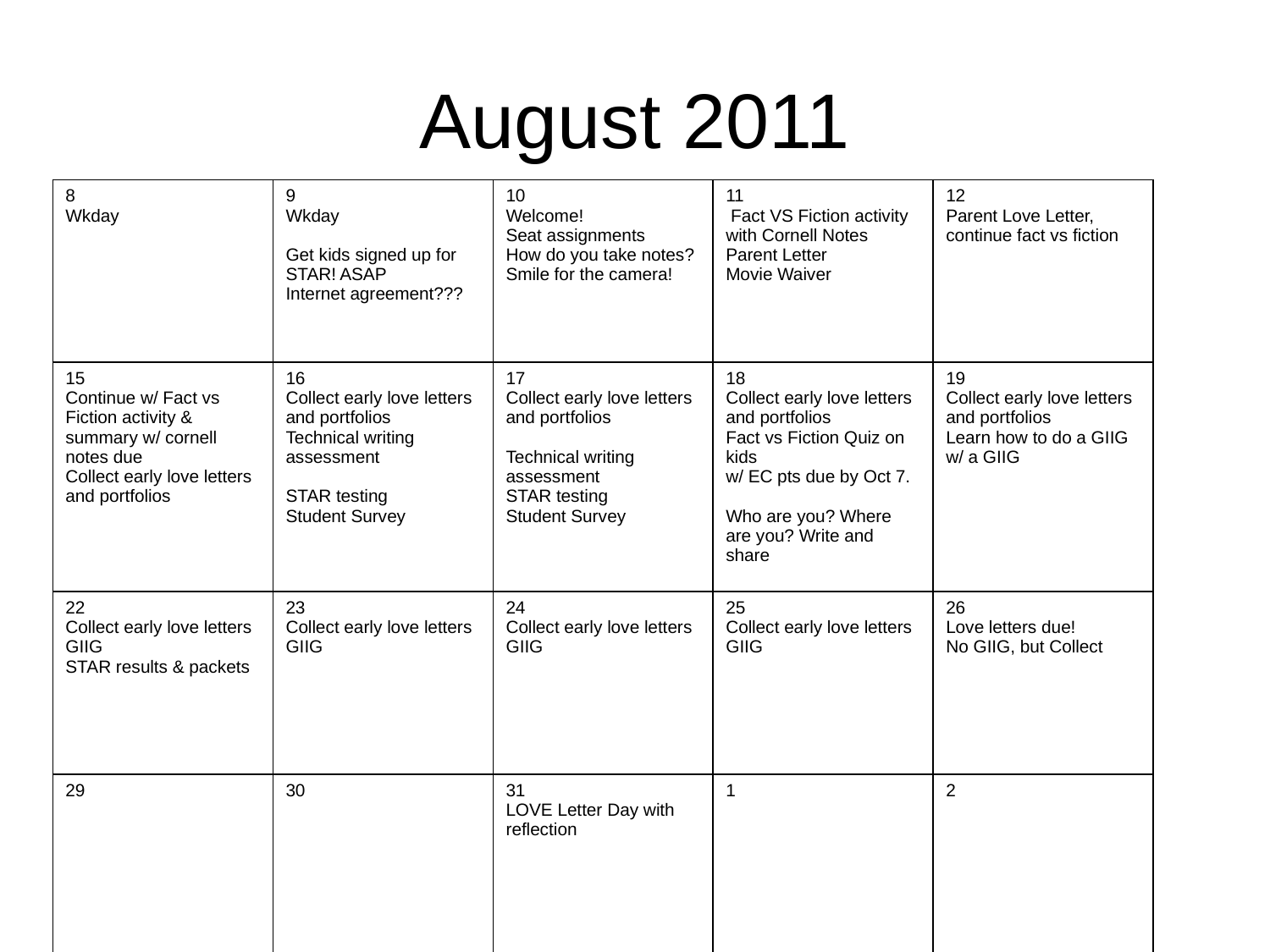

# August 2011
| 8 Wkday | 9 Wkday Get kids signed up for STAR! ASAP Internet agreement??? | 10 Welcome! Seat assignments How do you take notes? Smile for the camera! | 11 Fact VS Fiction activity with Cornell Notes Parent Letter Movie Waiver | 12 Parent Love Letter, continue fact vs fiction |
| --- | --- | --- | --- | --- |
| 15 Continue w/ Fact vs Fiction activity & summary w/ cornell notes due Collect early love letters and portfolios | 16 Collect early love letters and portfolios Technical writing assessment STAR testing Student Survey | 17 Collect early love letters and portfolios Technical writing assessment STAR testing Student Survey | 18 Collect early love letters and portfolios Fact vs Fiction Quiz on kids w/ EC pts due by Oct 7. Who are you? Where are you? Write and share | 19 Collect early love letters and portfolios Learn how to do a GIIG w/ a GIIG |
| 22 Collect early love letters GIIG STAR results & packets | 23 Collect early love letters GIIG | 24 Collect early love letters GIIG | 25 Collect early love letters GIIG | 26 Love letters due! No GIIG, but Collect |
| 29 | 30 | 31 LOVE Letter Day with reflection | 1 | 2 |